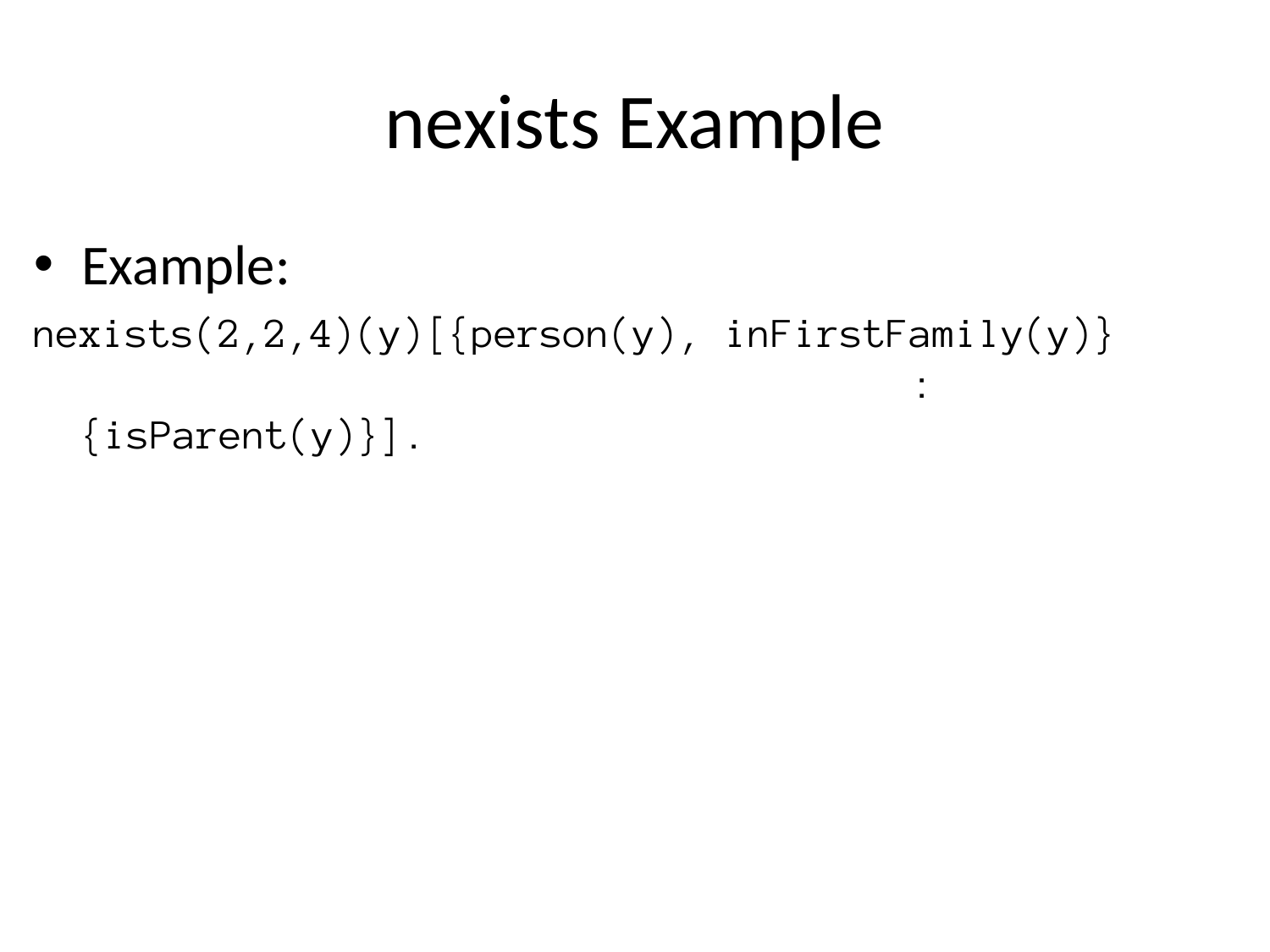

# nexists Example
Example:
nexists(2,2,4)(y)[{person(y), inFirstFamily(y)} 					              :{isParent(y)}].